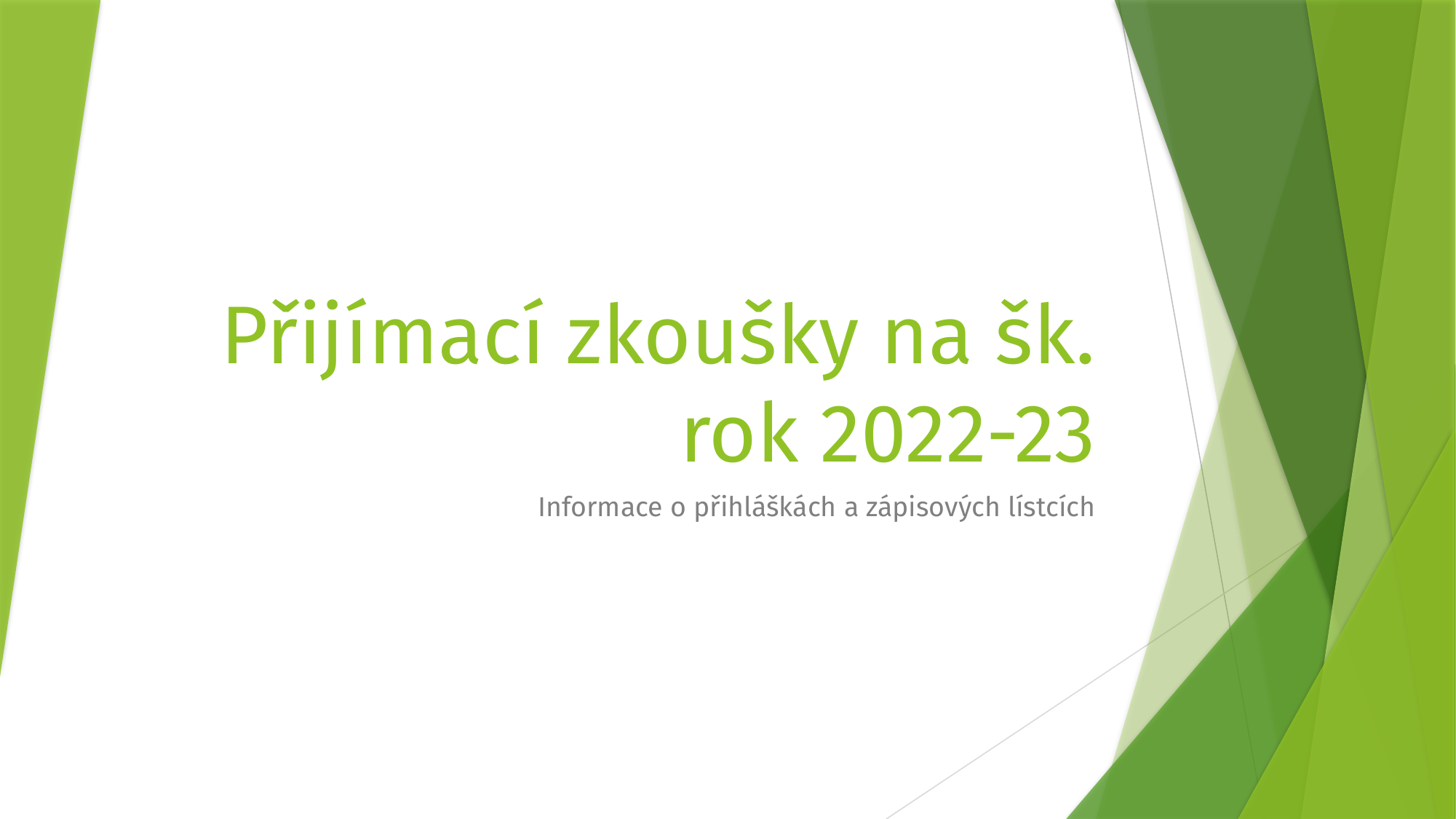

# Přijímací zkoušky na šk. rok 2022-23
Informace o přihláškách a zápisových lístcích